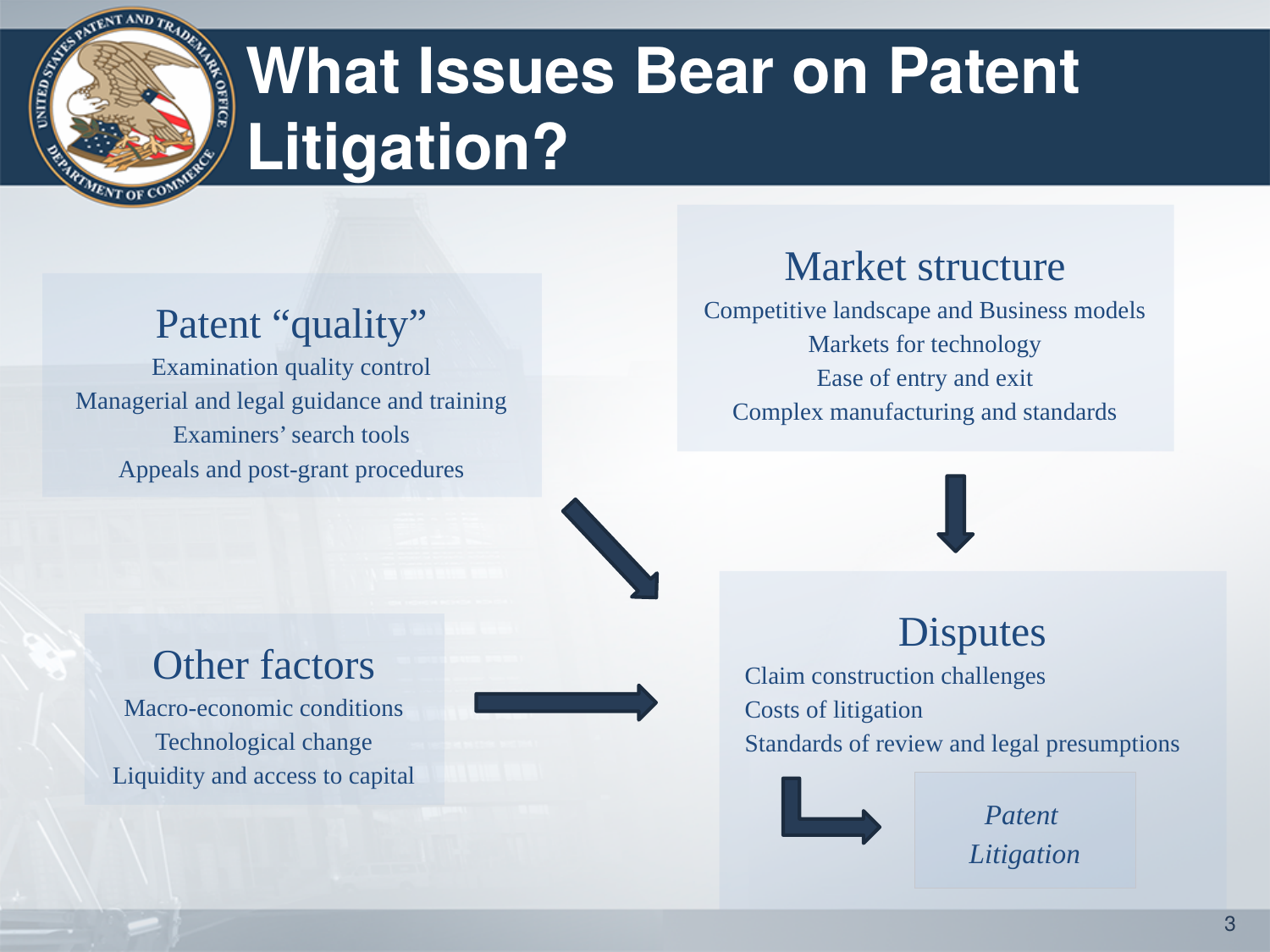

# What Issues Bear on Patent Litigation?
Market structure
Competitive landscape and Business models
Markets for technology
Ease of entry and exit
Complex manufacturing and standards
Patent “quality”
Examination quality control
Managerial and legal guidance and training
Examiners’ search tools
Appeals and post-grant procedures

Disputes
Claim construction challenges
Costs of litigation
Standards of review and legal presumptions

Other factors
Macro-economic conditions
Technological change
Liquidity and access to capital

Patent
Litigation
3